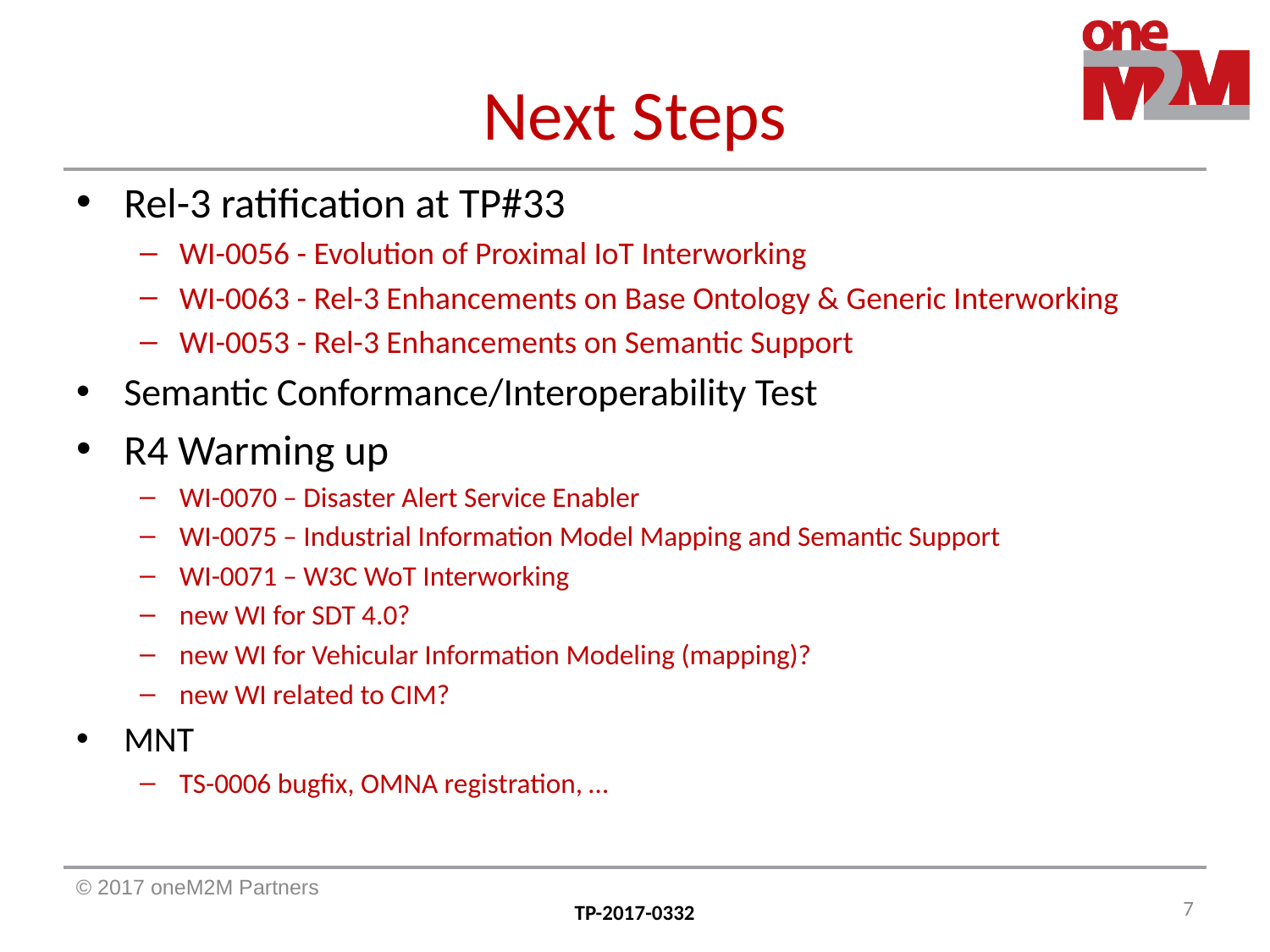

# Next Steps
Rel-3 ratification at TP#33
WI-0056 - Evolution of Proximal IoT Interworking
WI-0063 - Rel-3 Enhancements on Base Ontology & Generic Interworking
WI-0053 - Rel-3 Enhancements on Semantic Support
Semantic Conformance/Interoperability Test
R4 Warming up
WI-0070 – Disaster Alert Service Enabler
WI-0075 – Industrial Information Model Mapping and Semantic Support
WI-0071 – W3C WoT Interworking
new WI for SDT 4.0?
new WI for Vehicular Information Modeling (mapping)?
new WI related to CIM?
MNT
TS-0006 bugfix, OMNA registration, …
7